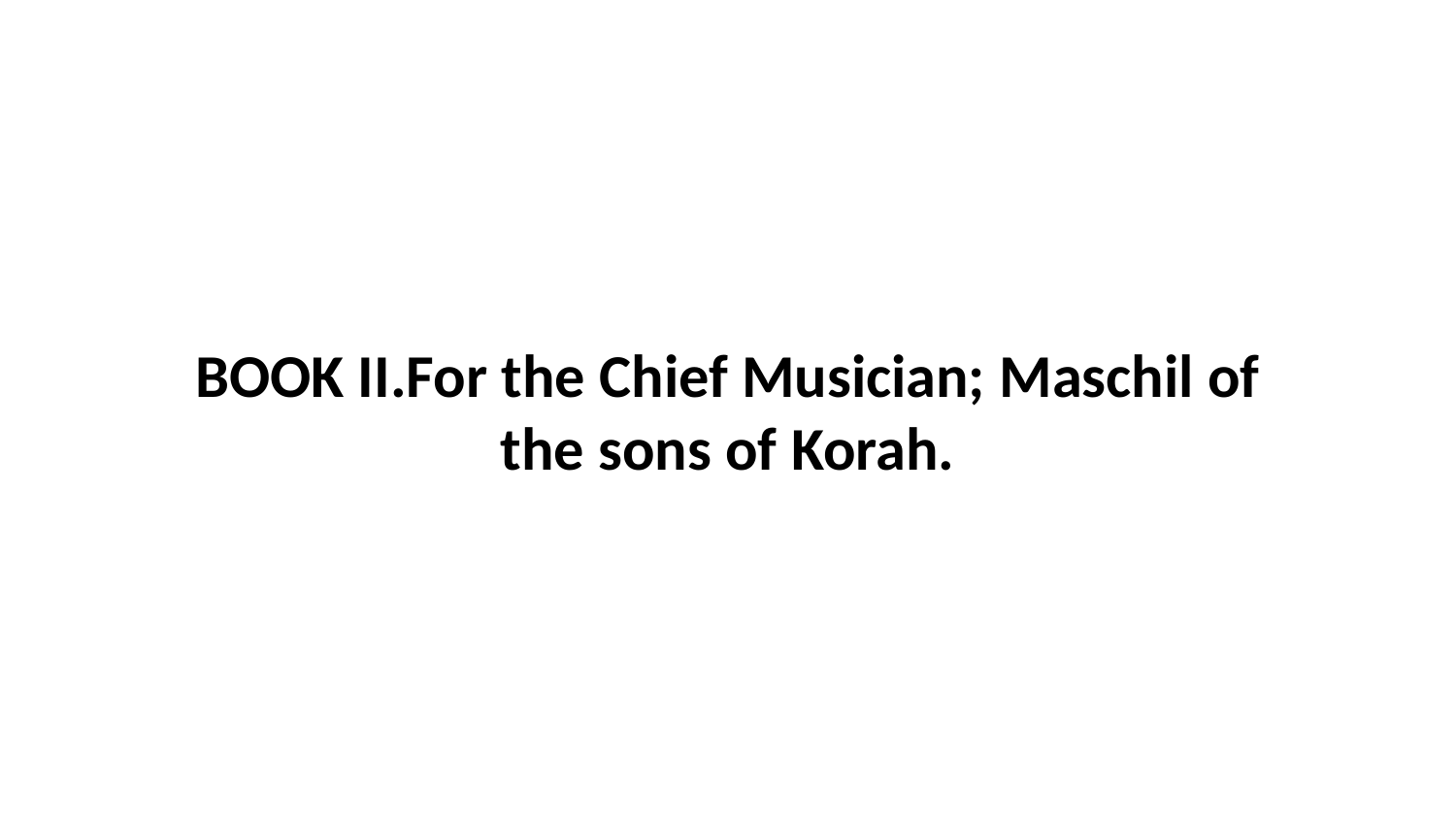

BOOK II.For the Chief Musician; Maschil of the sons of Korah.